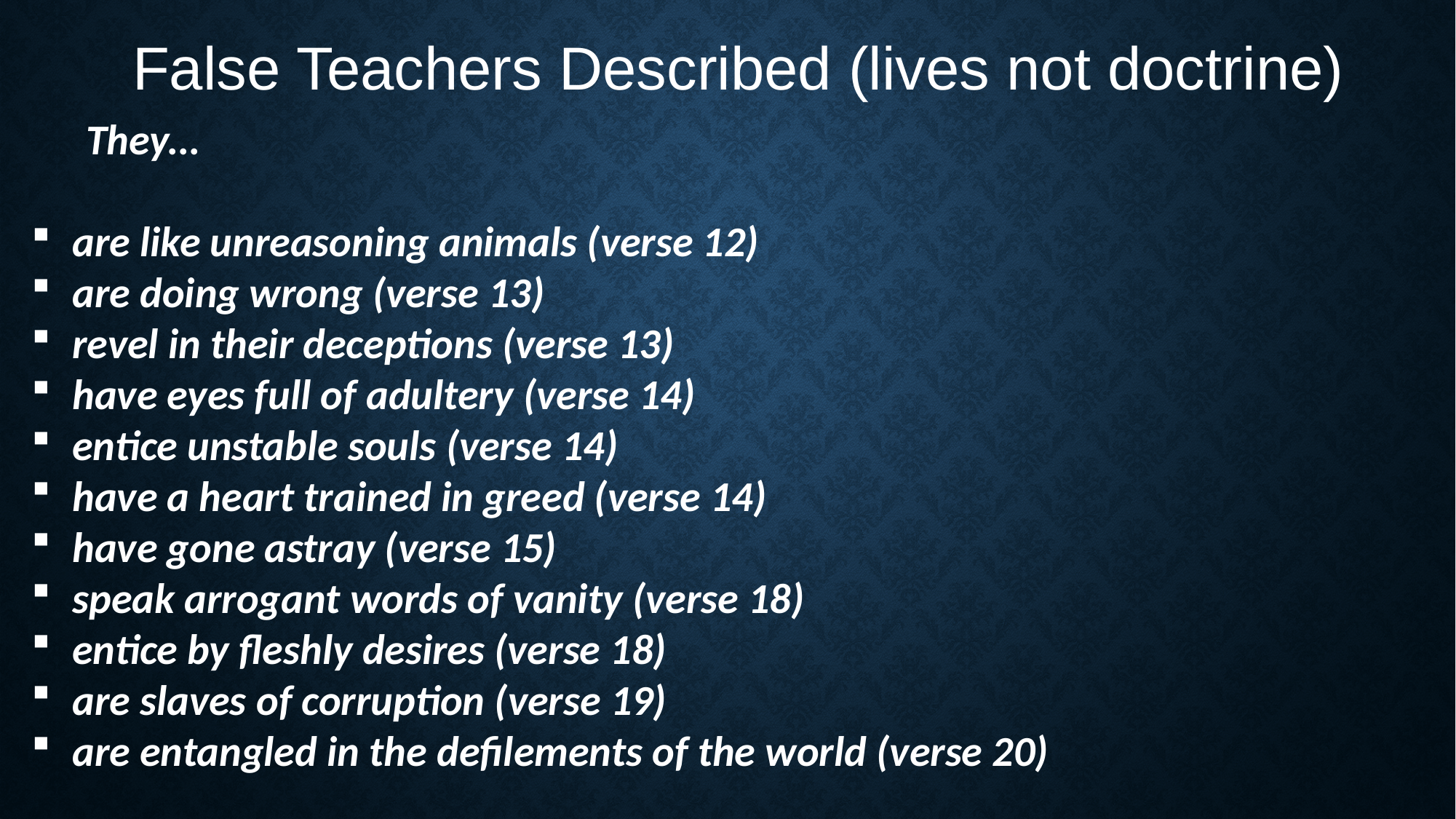

False Teachers Described (lives not doctrine)
They...

are like unreasoning animals (verse 12)
are doing wrong (verse 13)
revel in their deceptions (verse 13)
have eyes full of adultery (verse 14)
entice unstable souls (verse 14)
have a heart trained in greed (verse 14)
have gone astray (verse 15)
speak arrogant words of vanity (verse 18)
entice by fleshly desires (verse 18)
are slaves of corruption (verse 19)
are entangled in the defilements of the world (verse 20)